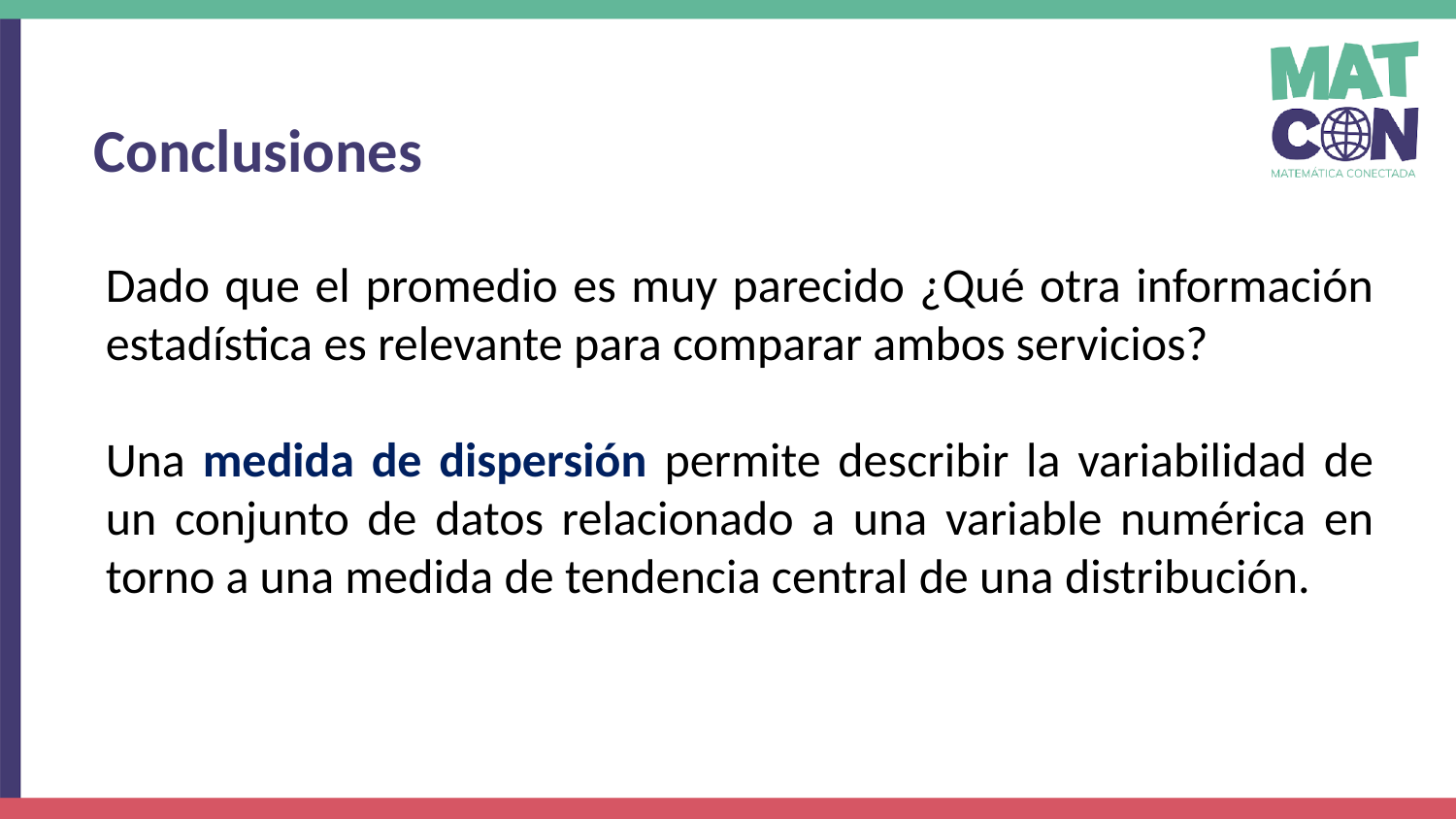

Conclusiones
Dado que el promedio es muy parecido ¿Qué otra información estadística es relevante para comparar ambos servicios?

Una medida de dispersión permite describir la variabilidad de un conjunto de datos relacionado a una variable numérica en torno a una medida de tendencia central de una distribución.